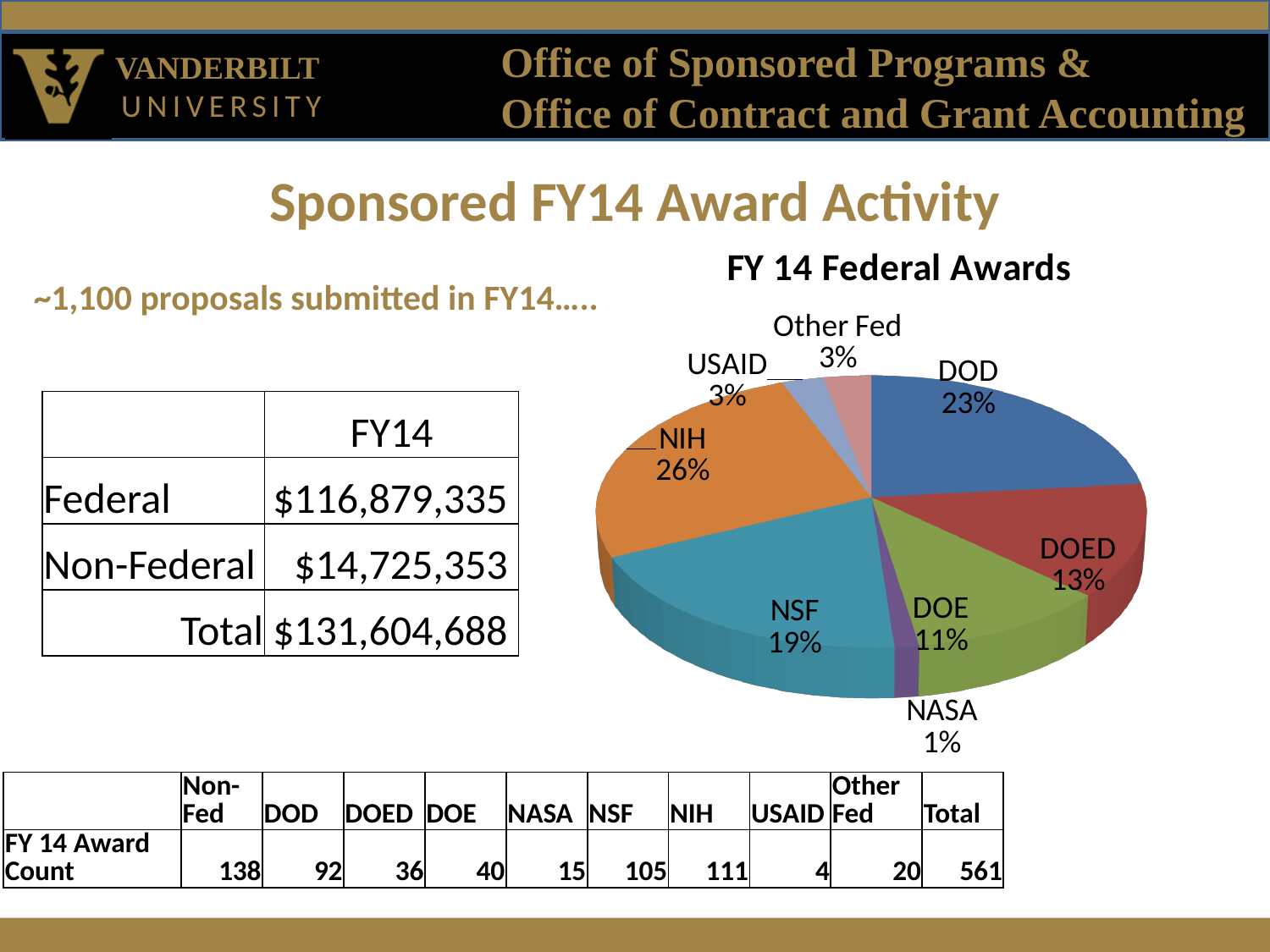

# Sponsored FY14 Award Activity

[unsupported chart]

~1,100 proposals submitted in FY14…..
|  | FY14 |
| --- | --- |
| Federal | $116,879,335 |
| Non-Federal | $14,725,353 |
| Total | $131,604,688 |
|  | Non-Fed | DOD | DOED | DOE | NASA | NSF | NIH | USAID | Other Fed | Total |
| --- | --- | --- | --- | --- | --- | --- | --- | --- | --- | --- |
| FY 14 Award Count | 138 | 92 | 36 | 40 | 15 | 105 | 111 | 4 | 20 | 561 |